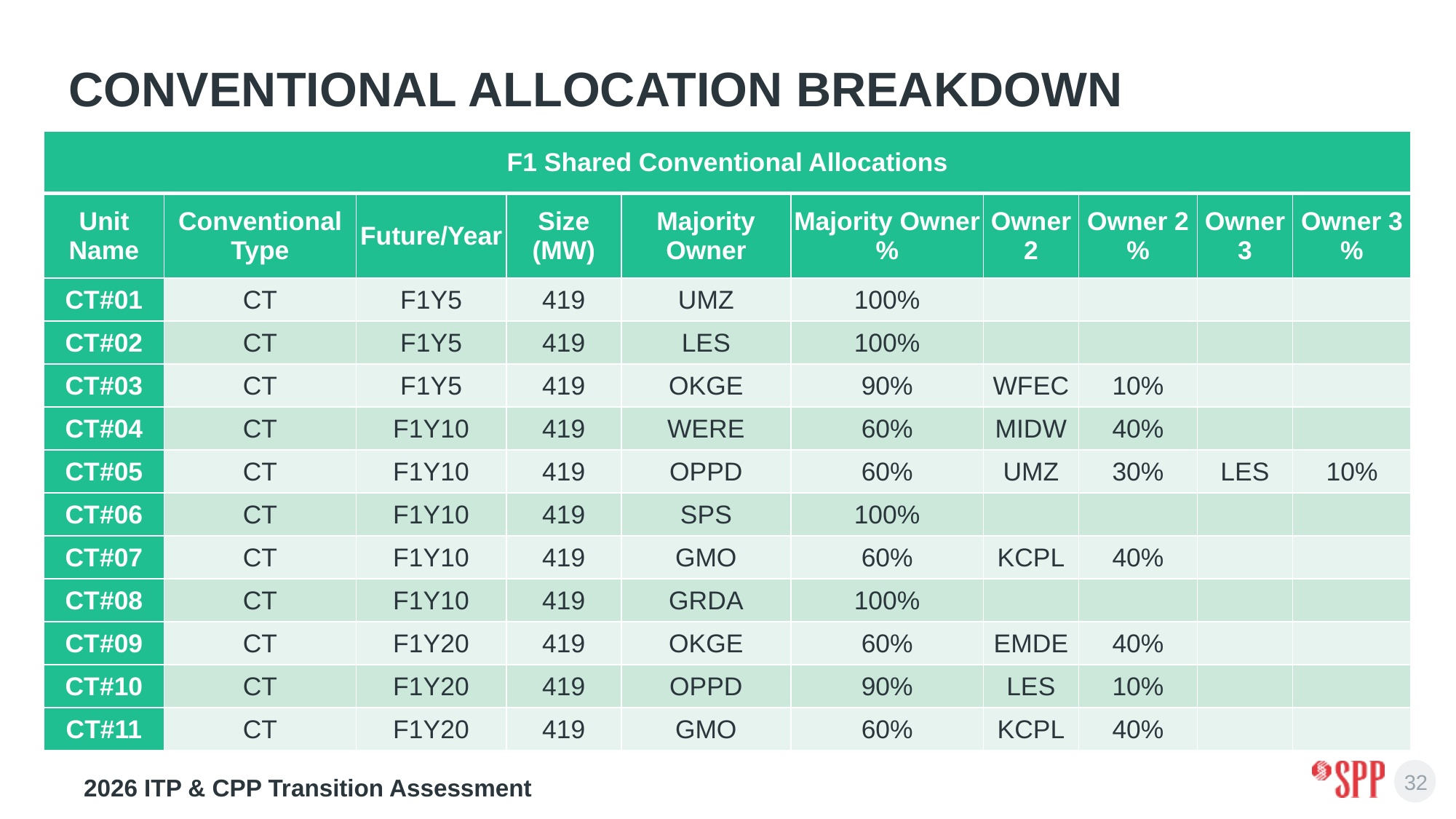

# Conventional Allocation Breakdown
| F1 Shared Conventional Allocations |  |  |  |  |  |  |  |  |  |
| --- | --- | --- | --- | --- | --- | --- | --- | --- | --- |
| Unit Name | Conventional Type | Future/Year | Size (MW) | Majority Owner | Majority Owner % | Owner 2 | Owner 2 % | Owner 3 | Owner 3 % |
| CT#01 | CT | F1Y5 | 419 | UMZ | 100% |  |  |  |  |
| CT#02 | CT | F1Y5 | 419 | LES | 100% |  |  |  |  |
| CT#03 | CT | F1Y5 | 419 | OKGE | 90% | WFEC | 10% |  |  |
| CT#04 | CT | F1Y10 | 419 | WERE | 60% | MIDW | 40% |  |  |
| CT#05 | CT | F1Y10 | 419 | OPPD | 60% | UMZ | 30% | LES | 10% |
| CT#06 | CT | F1Y10 | 419 | SPS | 100% |  |  |  |  |
| CT#07 | CT | F1Y10 | 419 | GMO | 60% | KCPL | 40% |  |  |
| CT#08 | CT | F1Y10 | 419 | GRDA | 100% |  |  |  |  |
| CT#09 | CT | F1Y20 | 419 | OKGE | 60% | EMDE | 40% |  |  |
| CT#10 | CT | F1Y20 | 419 | OPPD | 90% | LES | 10% |  |  |
| CT#11 | CT | F1Y20 | 419 | GMO | 60% | KCPL | 40% |  |  |